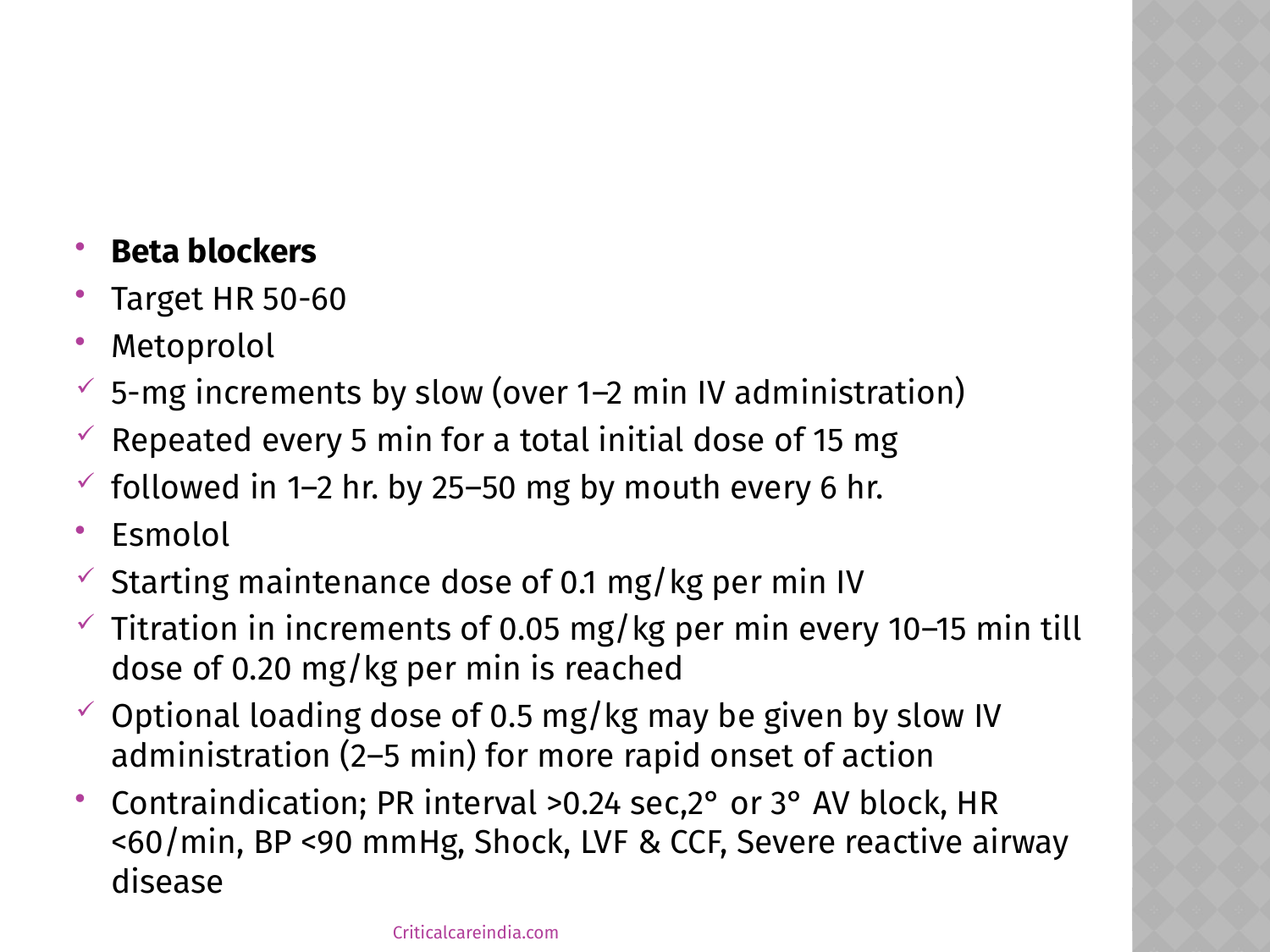

#
Beta blockers
Target HR 50-60
Metoprolol
5-mg increments by slow (over 1–2 min IV administration)
Repeated every 5 min for a total initial dose of 15 mg
followed in 1–2 hr. by 25–50 mg by mouth every 6 hr.
Esmolol
Starting maintenance dose of 0.1 mg/kg per min IV
Titration in increments of 0.05 mg/kg per min every 10–15 min till dose of 0.20 mg/kg per min is reached
Optional loading dose of 0.5 mg/kg may be given by slow IV administration (2–5 min) for more rapid onset of action
Contraindication; PR interval >0.24 sec,2° or 3° AV block, HR <60/min, BP <90 mmHg, Shock, LVF & CCF, Severe reactive airway disease

Criticalcareindia.com